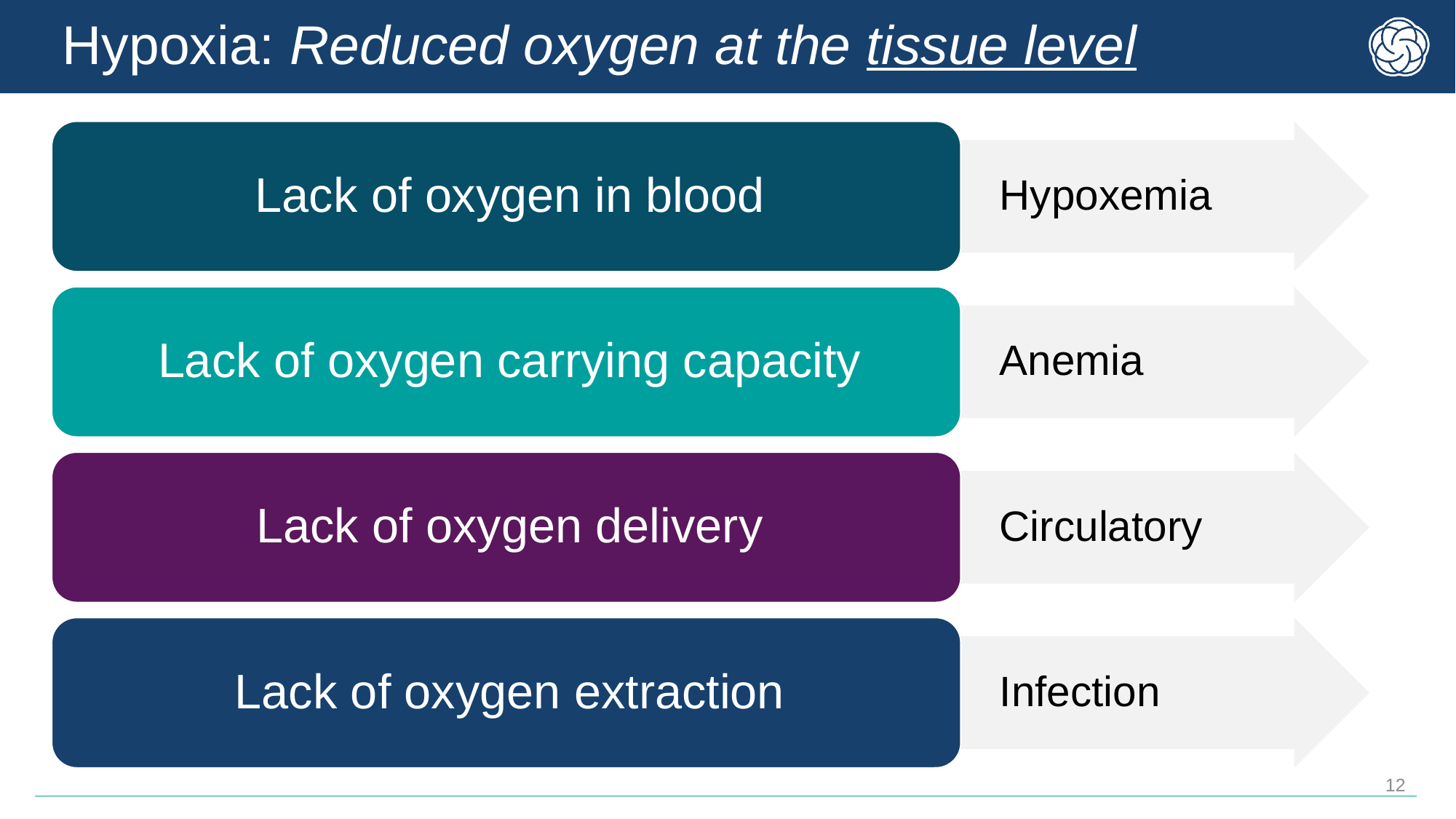

# Hypoxia: Reduced oxygen at the tissue level
  Hypoxemia
Lack of oxygen in blood
  Anemia
Lack of oxygen carrying capacity
  Circulatory
Lack of oxygen delivery
  Infection
Lack of oxygen extraction
12